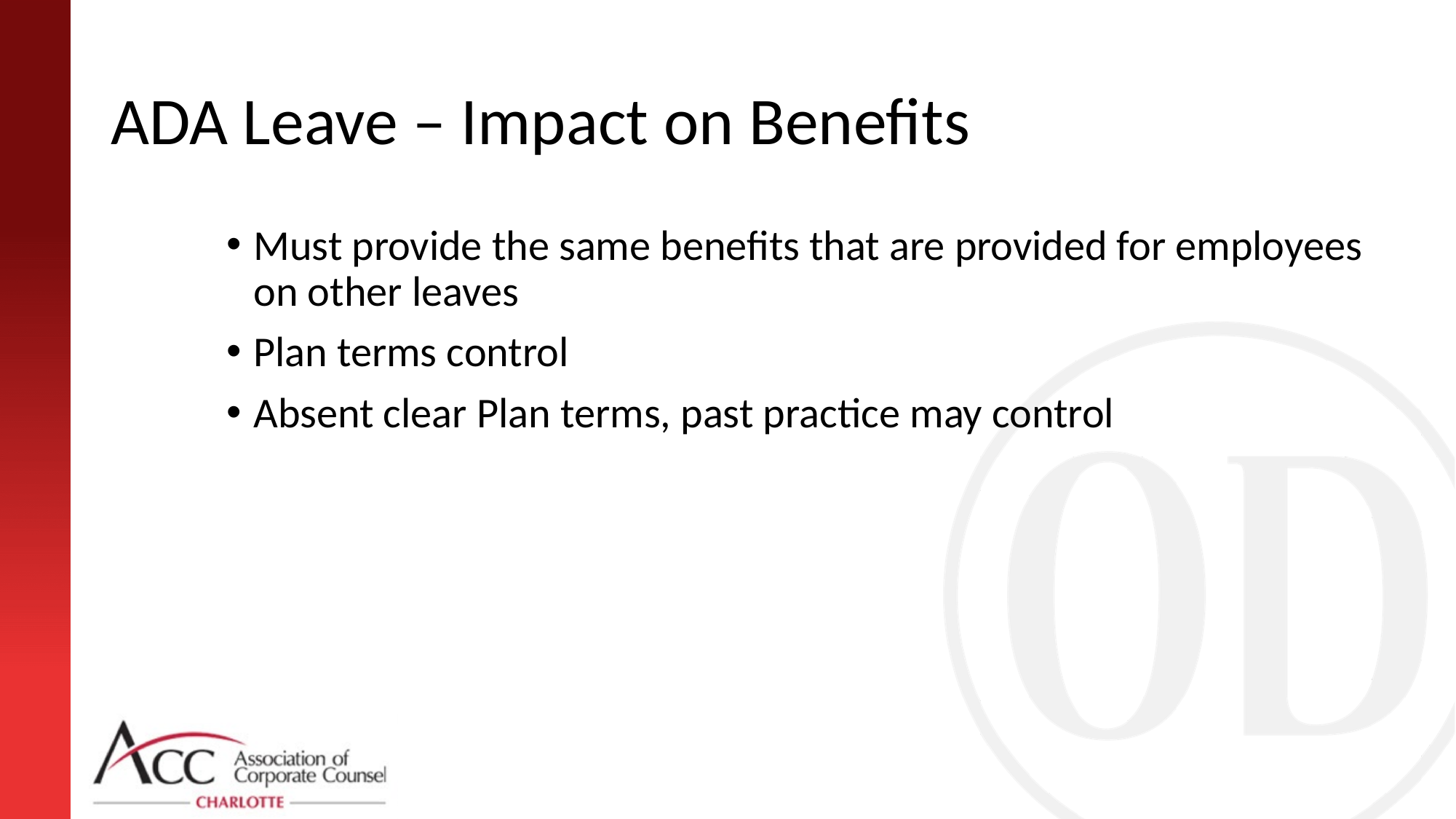

# ADA Leave – Impact on Benefits
Must provide the same benefits that are provided for employees on other leaves
Plan terms control
Absent clear Plan terms, past practice may control